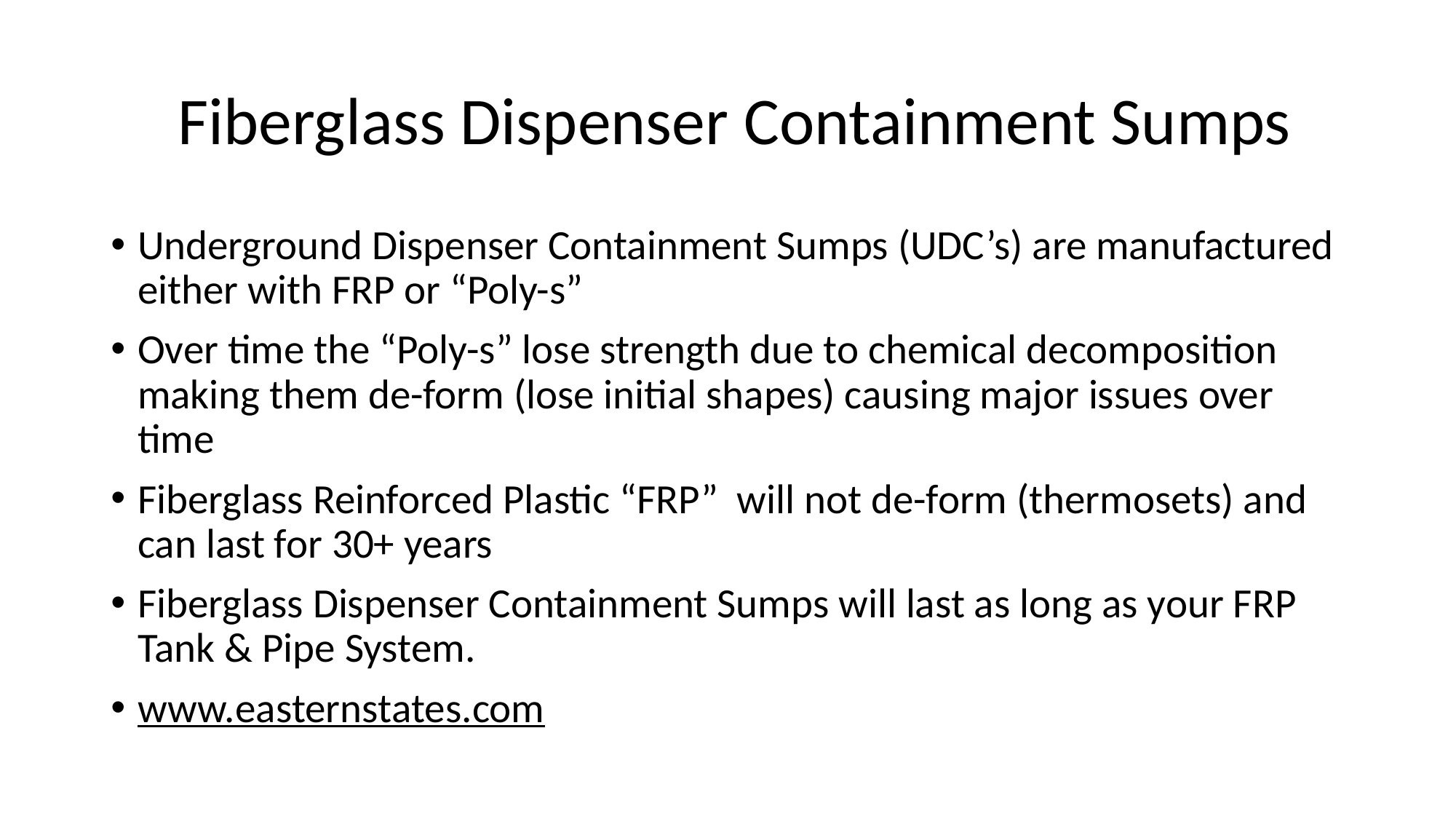

# Fiberglass Dispenser Containment Sumps
Underground Dispenser Containment Sumps (UDC’s) are manufactured either with FRP or “Poly-s”
Over time the “Poly-s” lose strength due to chemical decomposition making them de-form (lose initial shapes) causing major issues over time
Fiberglass Reinforced Plastic “FRP”  will not de-form (thermosets) and can last for 30+ years
Fiberglass Dispenser Containment Sumps will last as long as your FRP Tank & Pipe System.
www.easternstates.com